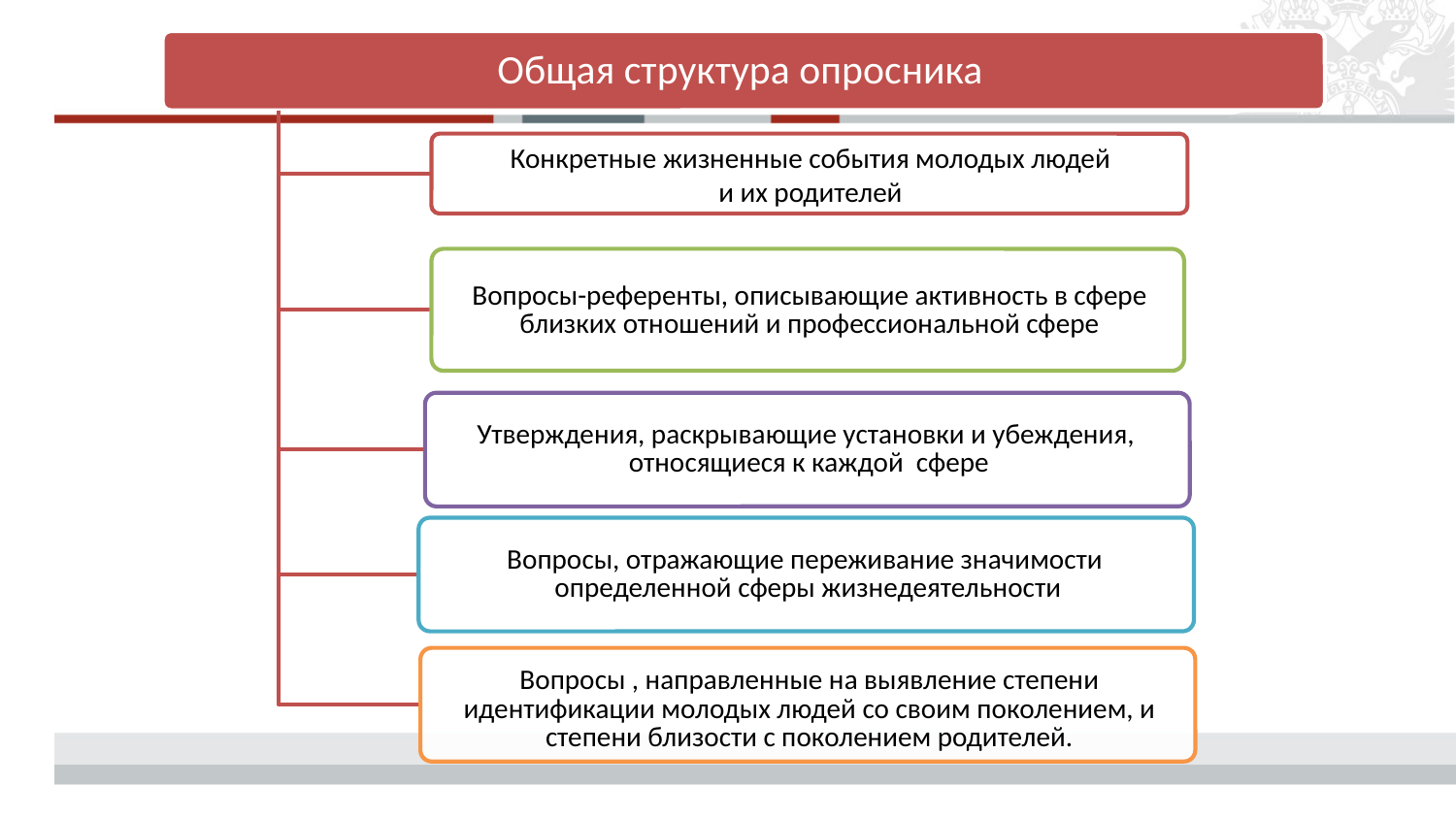

Общая структура опросника
Конкретные жизненные события молодых людей
и их родителей

Вопросы-референты, описывающие активность в сфере близких отношений и профессиональной сфере

Утверждения, раскрывающие установки и убеждения,
относящиеся к каждой  сфере
Вопросы, отражающие переживание значимости
определенной сферы жизнедеятельности

Вопросы , направленные на выявление степени идентификации молодых людей со своим поколением, и степени близости с поколением родителей.